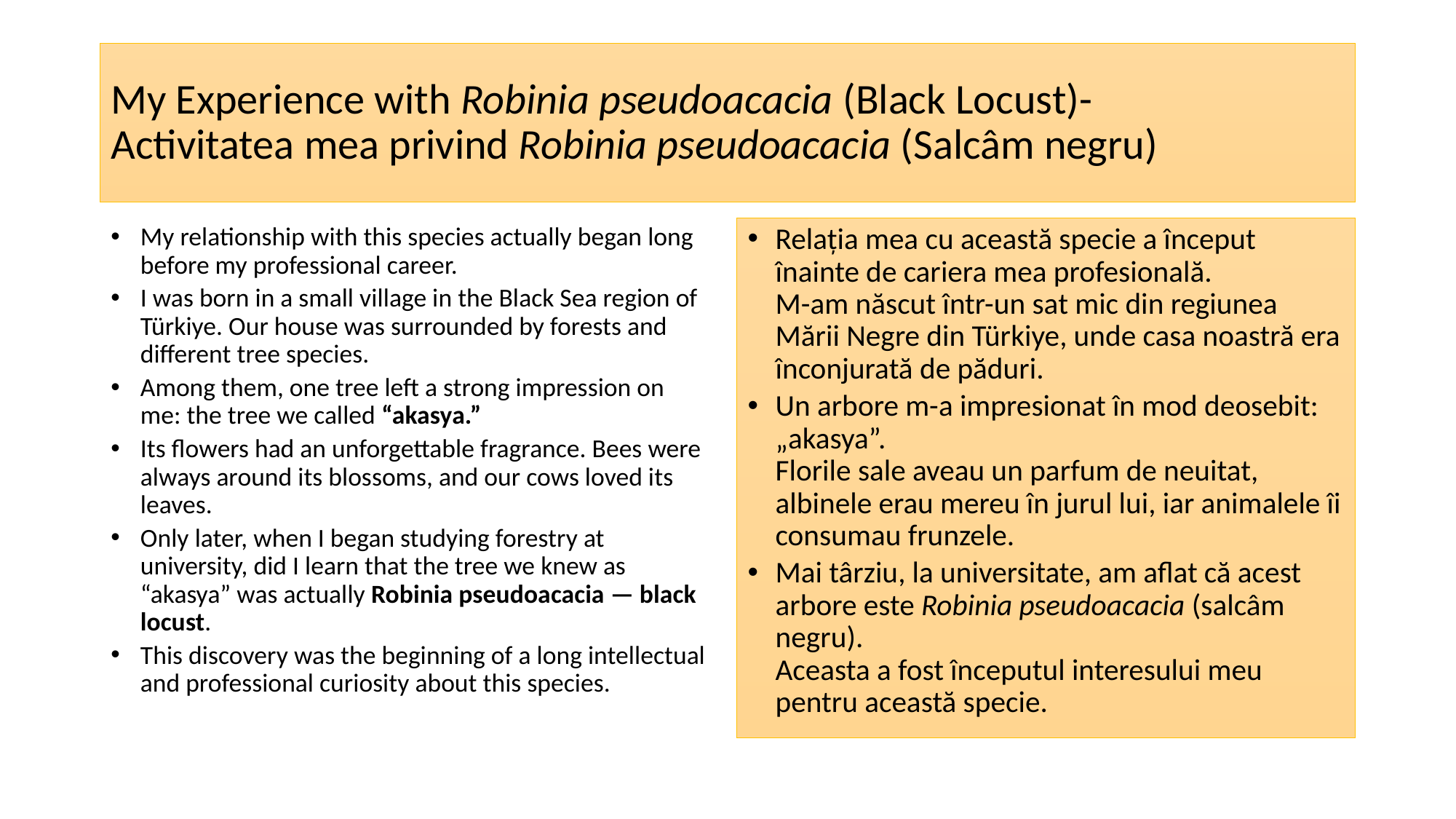

# My Experience with Robinia pseudoacacia (Black Locust)- Activitatea mea privind Robinia pseudoacacia (Salcâm negru)
My relationship with this species actually began long before my professional career.
I was born in a small village in the Black Sea region of Türkiye. Our house was surrounded by forests and different tree species.
Among them, one tree left a strong impression on me: the tree we called “akasya.”
Its flowers had an unforgettable fragrance. Bees were always around its blossoms, and our cows loved its leaves.
Only later, when I began studying forestry at university, did I learn that the tree we knew as “akasya” was actually Robinia pseudoacacia — black locust.
This discovery was the beginning of a long intellectual and professional curiosity about this species.

Relația mea cu această specie a început înainte de cariera mea profesională.
M-am născut într-un sat mic din regiunea Mării Negre din Türkiye, unde casa noastră era înconjurată de păduri.
Un arbore m-a impresionat în mod deosebit: „akasya”.
Florile sale aveau un parfum de neuitat, albinele erau mereu în jurul lui, iar animalele îi consumau frunzele.
Mai târziu, la universitate, am aflat că acest arbore este Robinia pseudoacacia (salcâm negru).
Aceasta a fost începutul interesului meu pentru această specie.